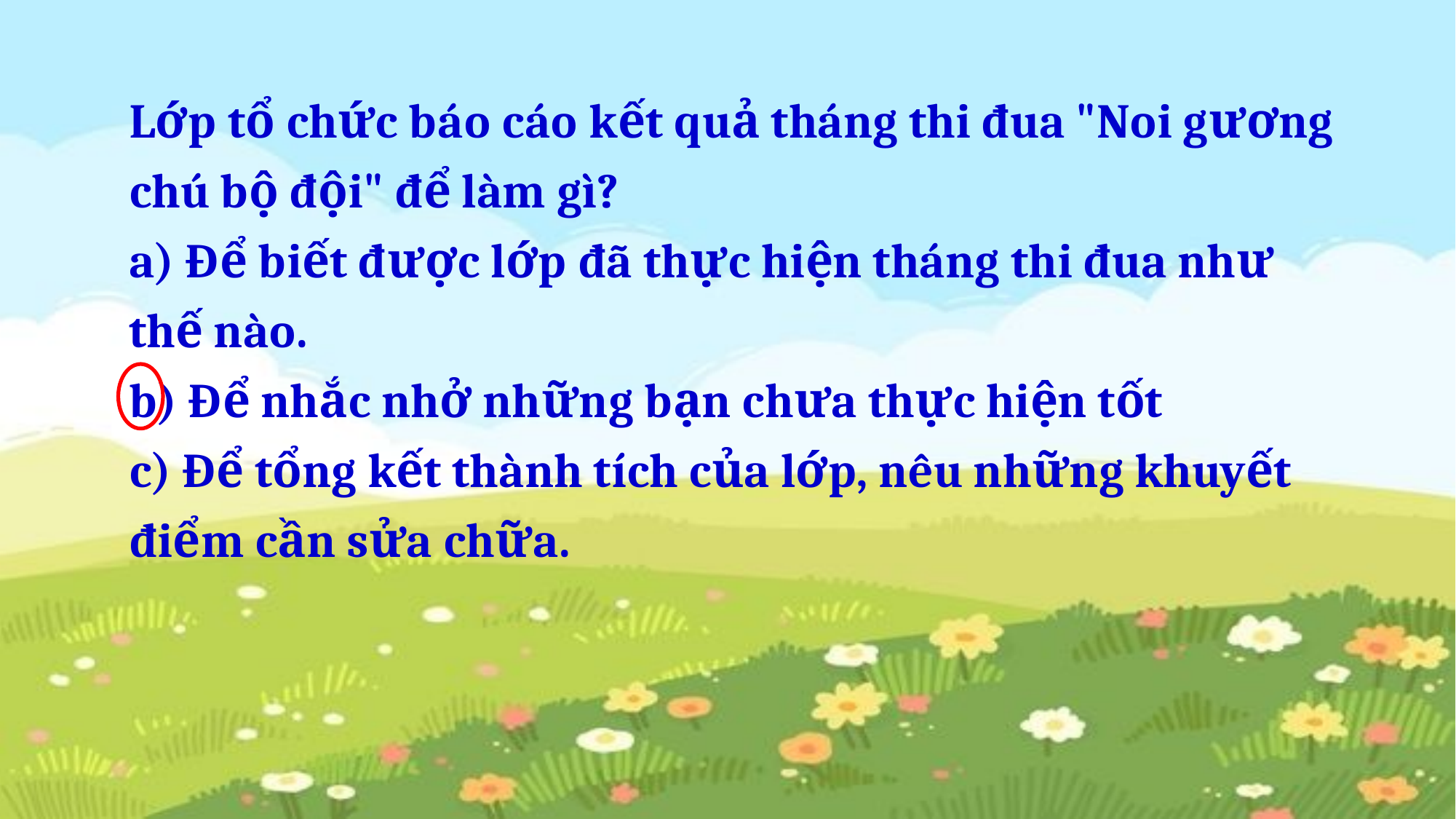

Lớp tổ chức báo cáo kết quả tháng thi đua "Noi gương chú bộ đội" để làm gì?
a) Để biết được lớp đã thực hiện tháng thi đua như thế nào.
b) Để nhắc nhở những bạn chưa thực hiện tốt
c) Để tổng kết thành tích của lớp, nêu những khuyết điểm cần sửa chữa.